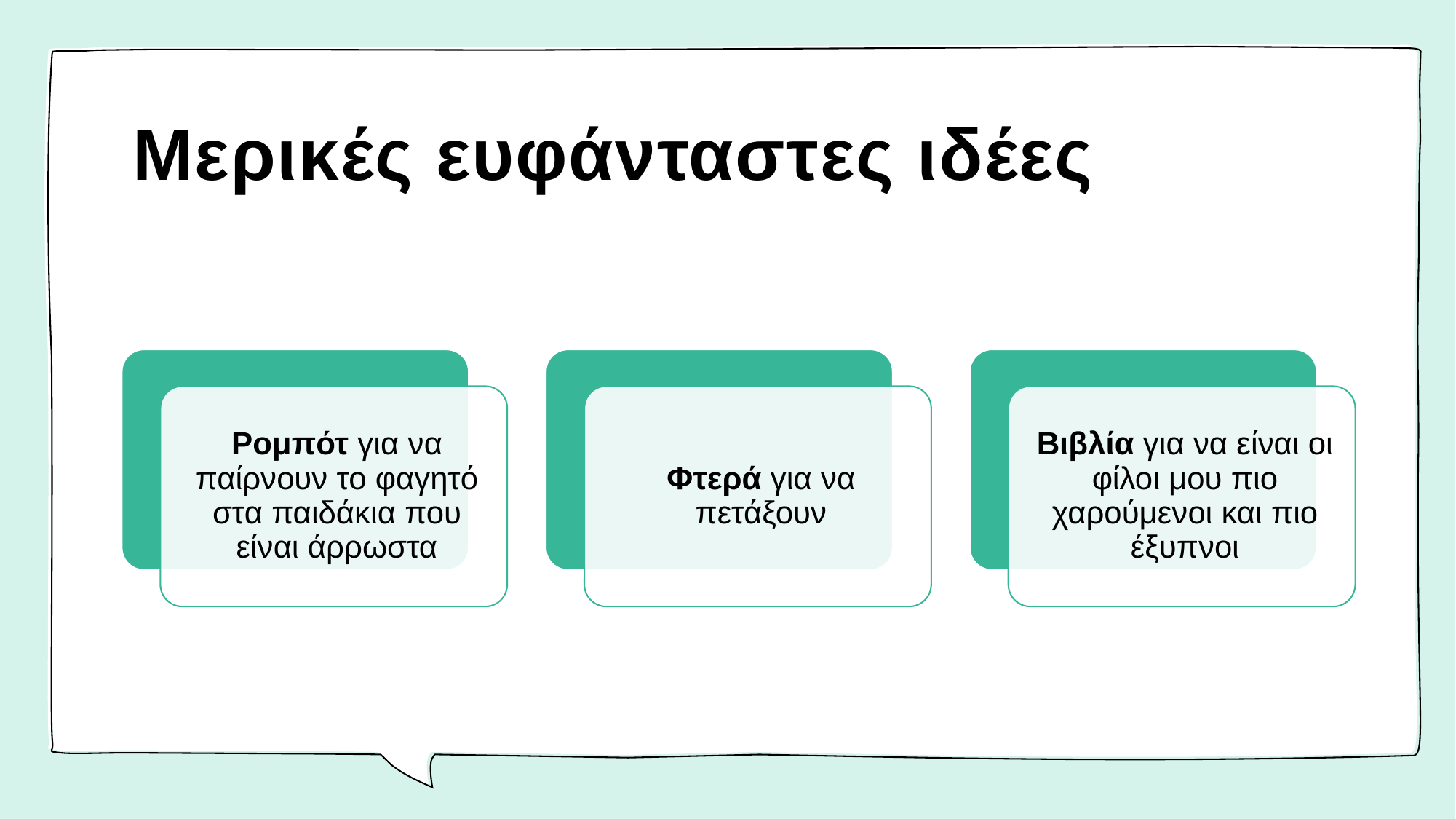

# Μερικές ευφάνταστες ιδέες
Ρομπότ για να παίρνουν το φαγητό στα παιδάκια που είναι άρρωστα
Φτερά για να πετάξουν
Βιβλία για να είναι οι φίλοι μου πιο χαρούμενοι και πιο έξυπνοι